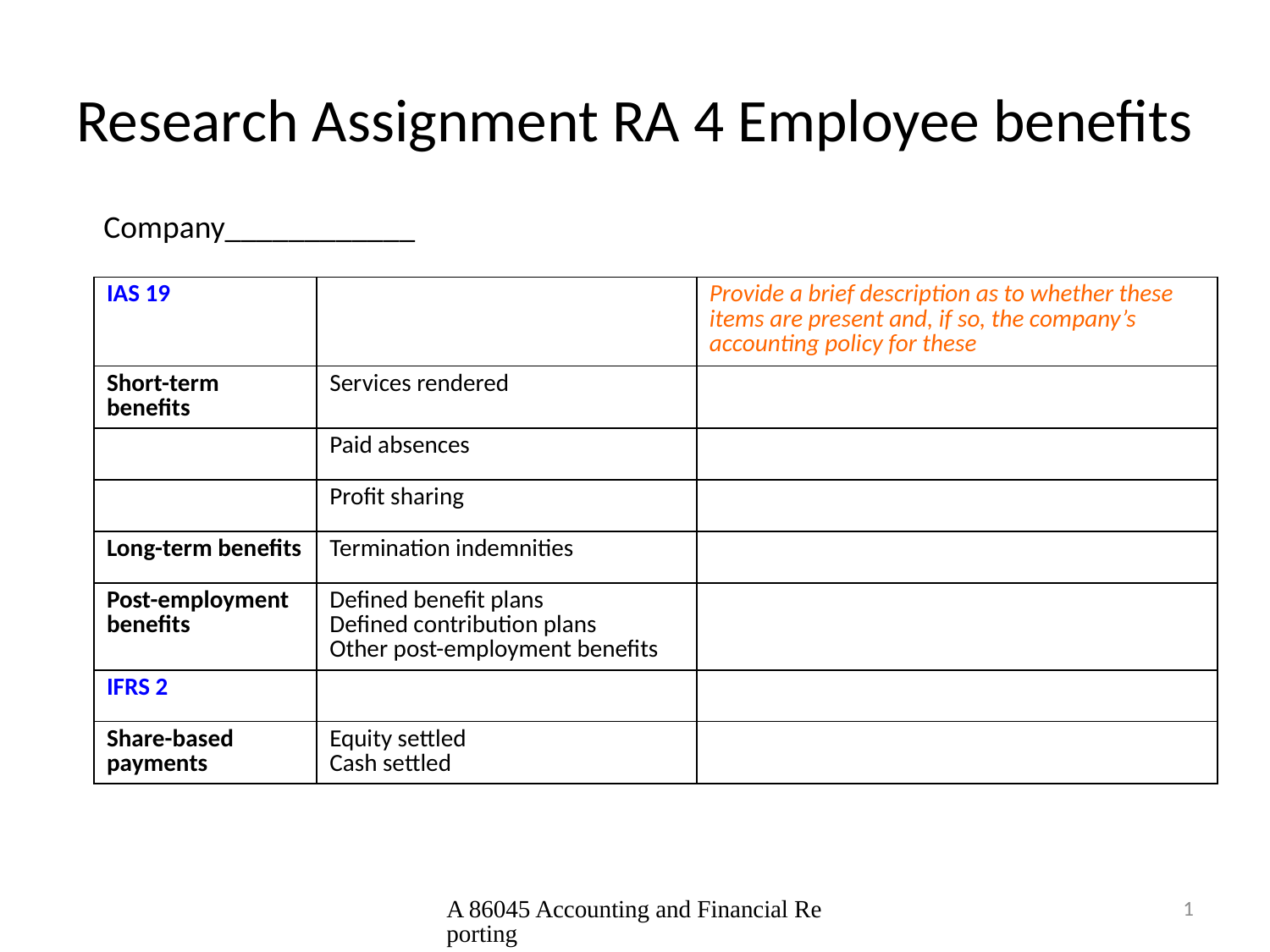

# Research Assignment RA 4 Employee benefits
Company____________
| IAS 19 |  | Provide a brief description as to whether these items are present and, if so, the company’s accounting policy for these |
| --- | --- | --- |
| Short-term benefits | Services rendered |  |
|  | Paid absences |  |
|  | Profit sharing |  |
| Long-term benefits | Termination indemnities |  |
| Post-employment benefits | Defined benefit plans Defined contribution plans Other post-employment benefits |  |
| IFRS 2 |  |  |
| Share-based payments | Equity settled Cash settled |  |
A 86045 Accounting and Financial Reporting
1